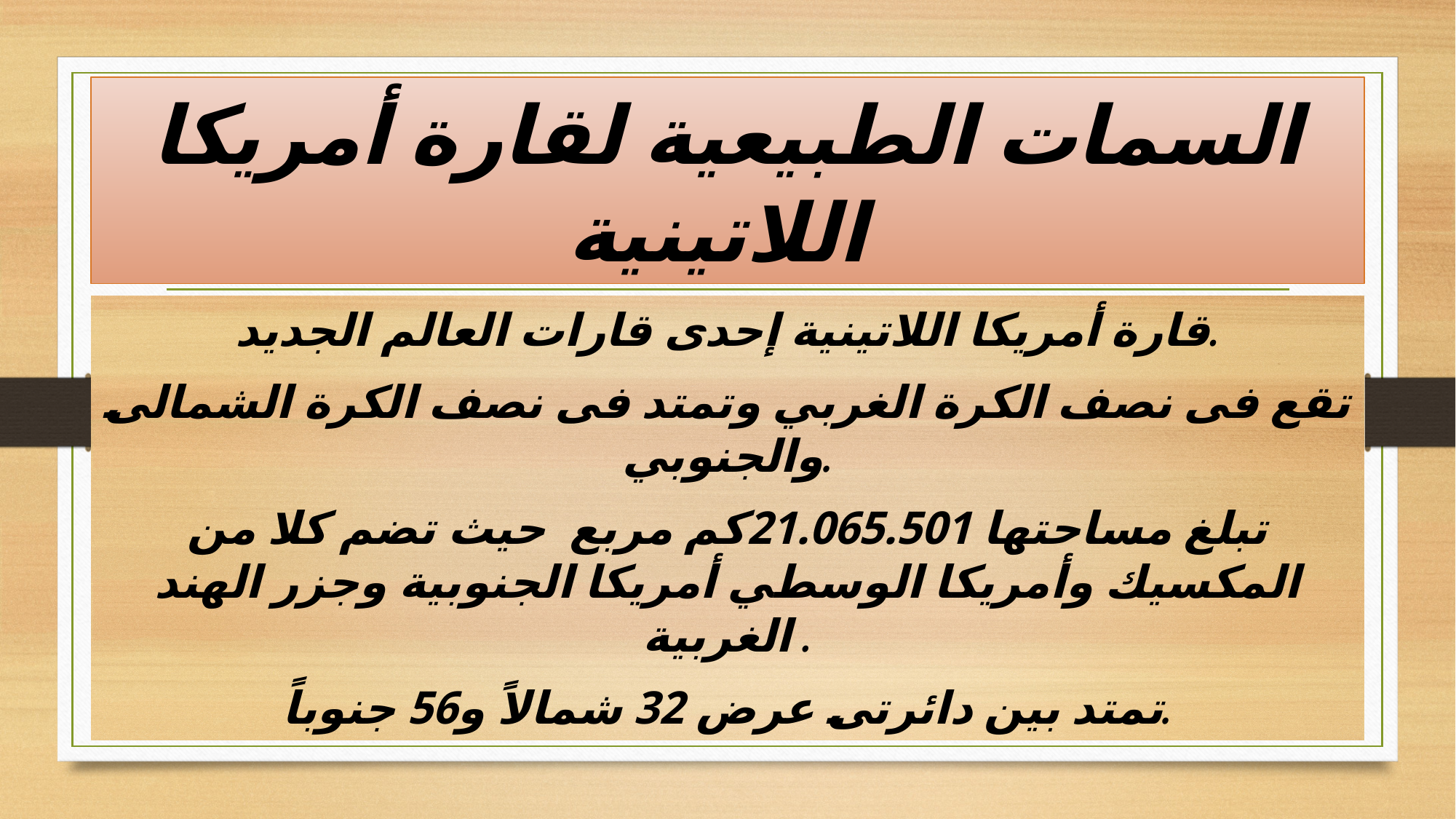

# السمات الطبيعية لقارة أمريكا اللاتينية
قارة أمريكا اللاتينية إحدى قارات العالم الجديد.
تقع فى نصف الكرة الغربي وتمتد فى نصف الكرة الشمالى والجنوبي.
تبلغ مساحتها 21.065.501كم مربع  حيث تضم كلا من المكسيك وأمريكا الوسطي أمريكا الجنوبية وجزر الهند الغربية .
تمتد بين دائرتى عرض 32 شمالاً و56 جنوباً.